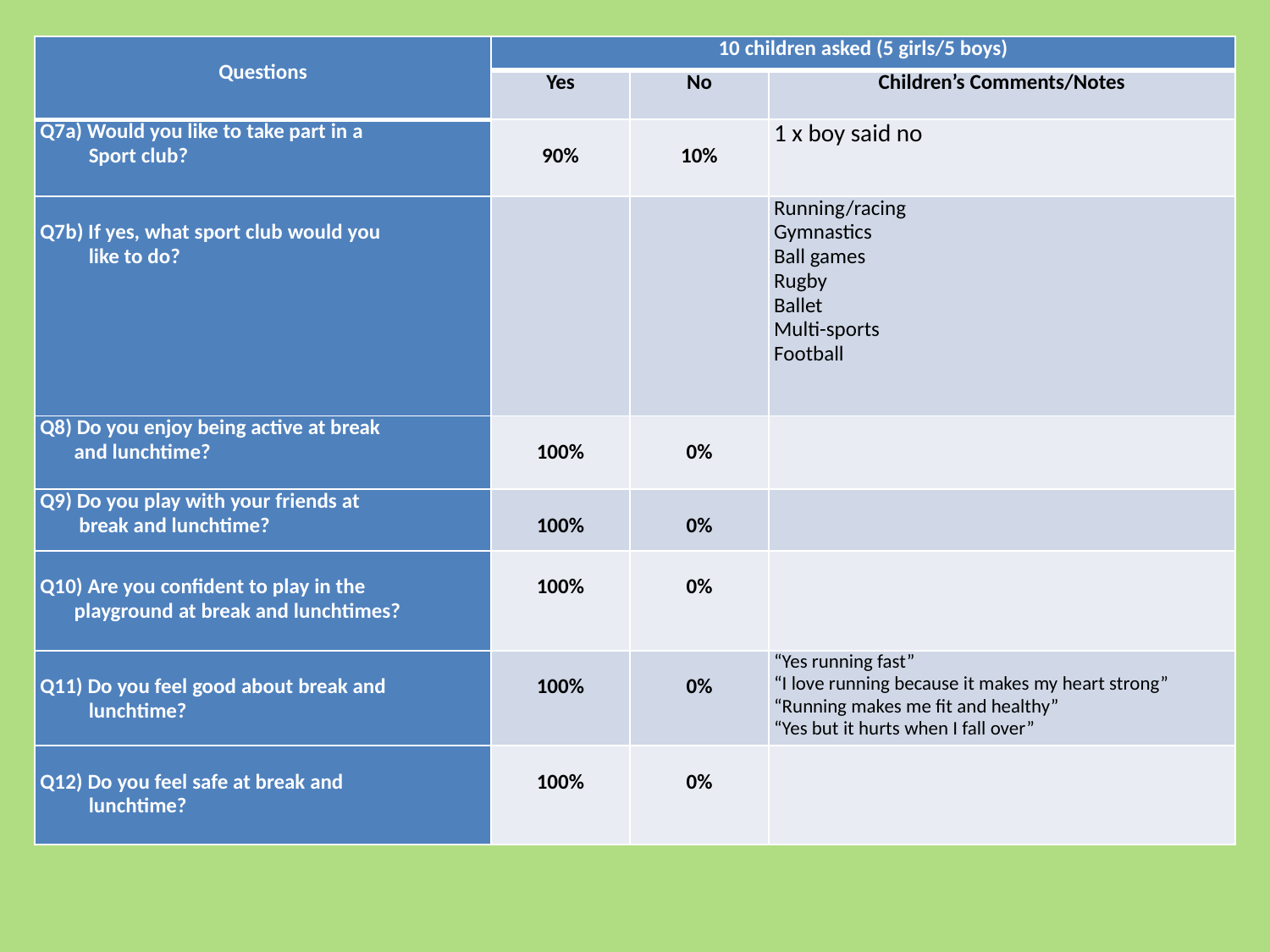

| Questions | 10 children asked (5 girls/5 boys) |  |  |
| --- | --- | --- | --- |
|  | Yes | No | Children’s Comments/Notes |
| Q7a) Would you like to take part in a Sport club? | 90% | 10% | 1 x boy said no |
| Q7b) If yes, what sport club would you like to do? |  |  | Running/racing Gymnastics Ball games Rugby Ballet Multi-sports Football |
| Q8) Do you enjoy being active at break and lunchtime? | 100% | 0% |  |
| Q9) Do you play with your friends at break and lunchtime? | 100% | 0% |  |
| Q10) Are you confident to play in the playground at break and lunchtimes? | 100% | 0% |  |
| Q11) Do you feel good about break and lunchtime? | 100% | 0% | “Yes running fast” “I love running because it makes my heart strong” “Running makes me fit and healthy” “Yes but it hurts when I fall over” |
| Q12) Do you feel safe at break and lunchtime? | 100% | 0% |  |